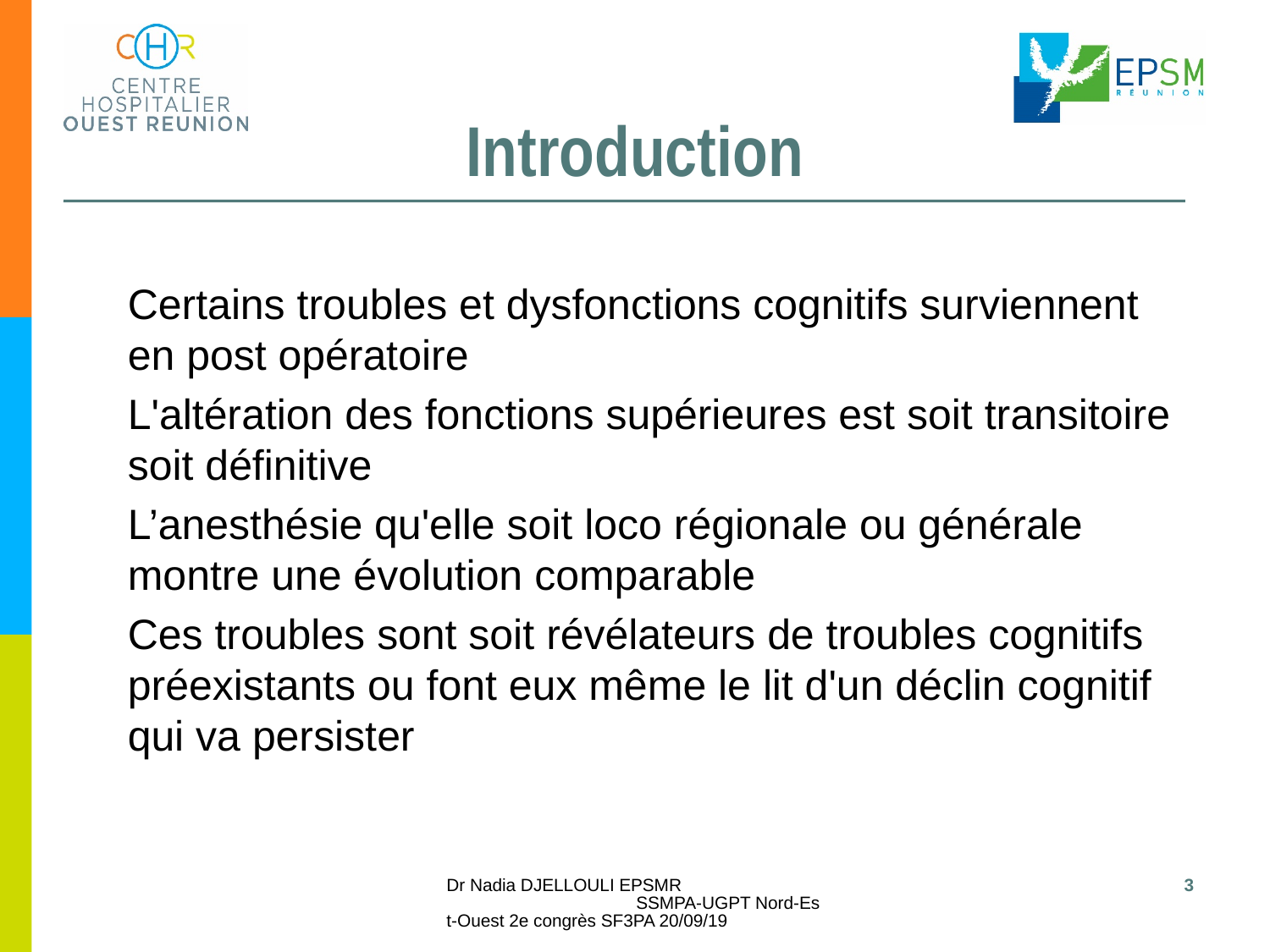

# Introduction

Certains troubles et dysfonctions cognitifs surviennent en post opératoire
L'altération des fonctions supérieures est soit transitoire soit définitive
L’anesthésie qu'elle soit loco régionale ou générale montre une évolution comparable
Ces troubles sont soit révélateurs de troubles cognitifs préexistants ou font eux même le lit d'un déclin cognitif qui va persister
Dr Nadia DJELLOULI EPSMR                                                                    SSMPA-UGPT Nord-Est-Ouest
2e congrès SF3PA 20/09/19
3